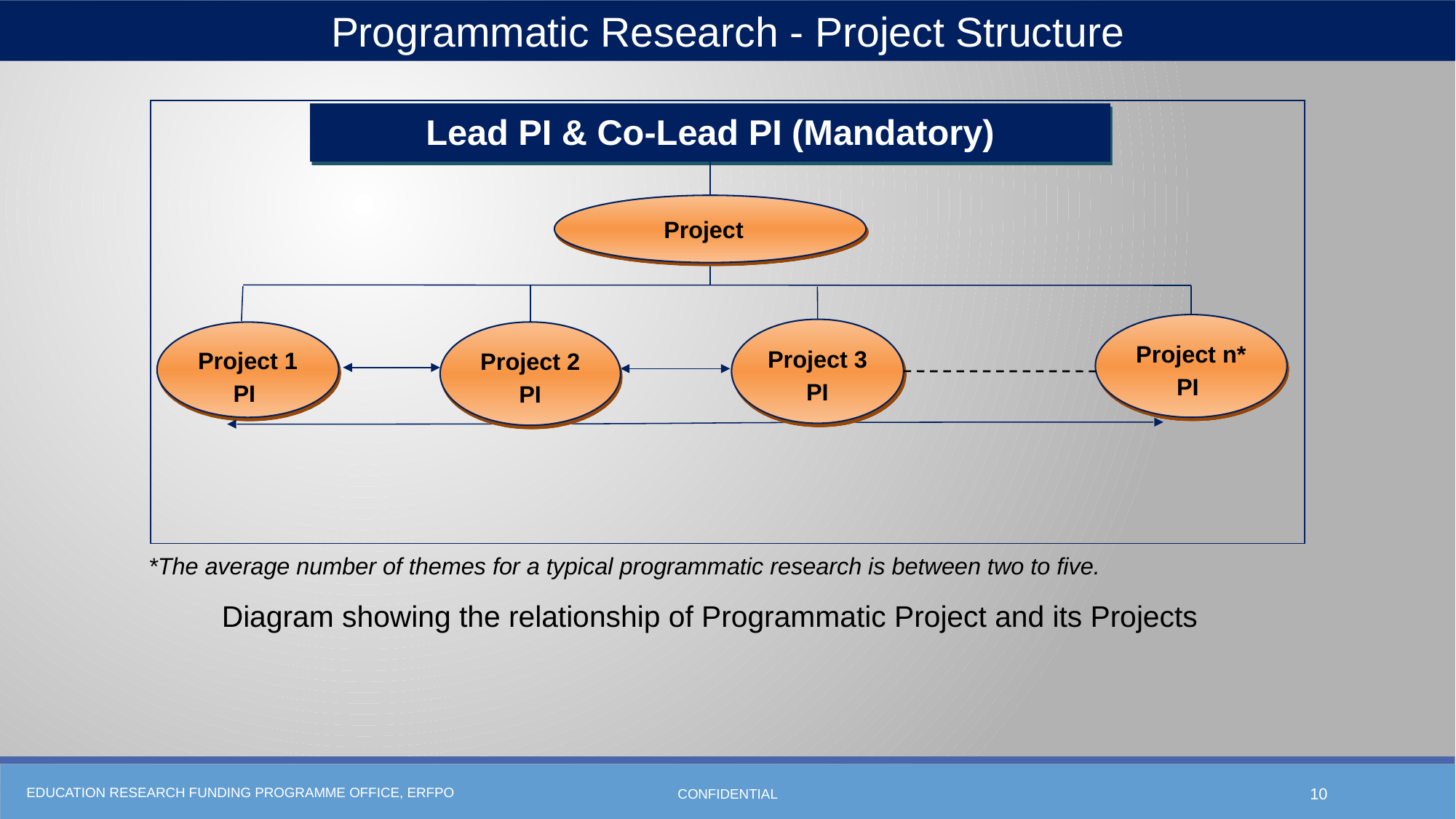

Programmatic Research - Project Structure

Lead PI & Co-Lead PI (Mandatory)
Project
Project n* PI
Project 3 PI
Project 2 PI
Project 1 PI
*The average number of themes for a typical programmatic research is between two to five.
Diagram showing the relationship of Programmatic Project and its Projects
CONFIDENTIAL
10